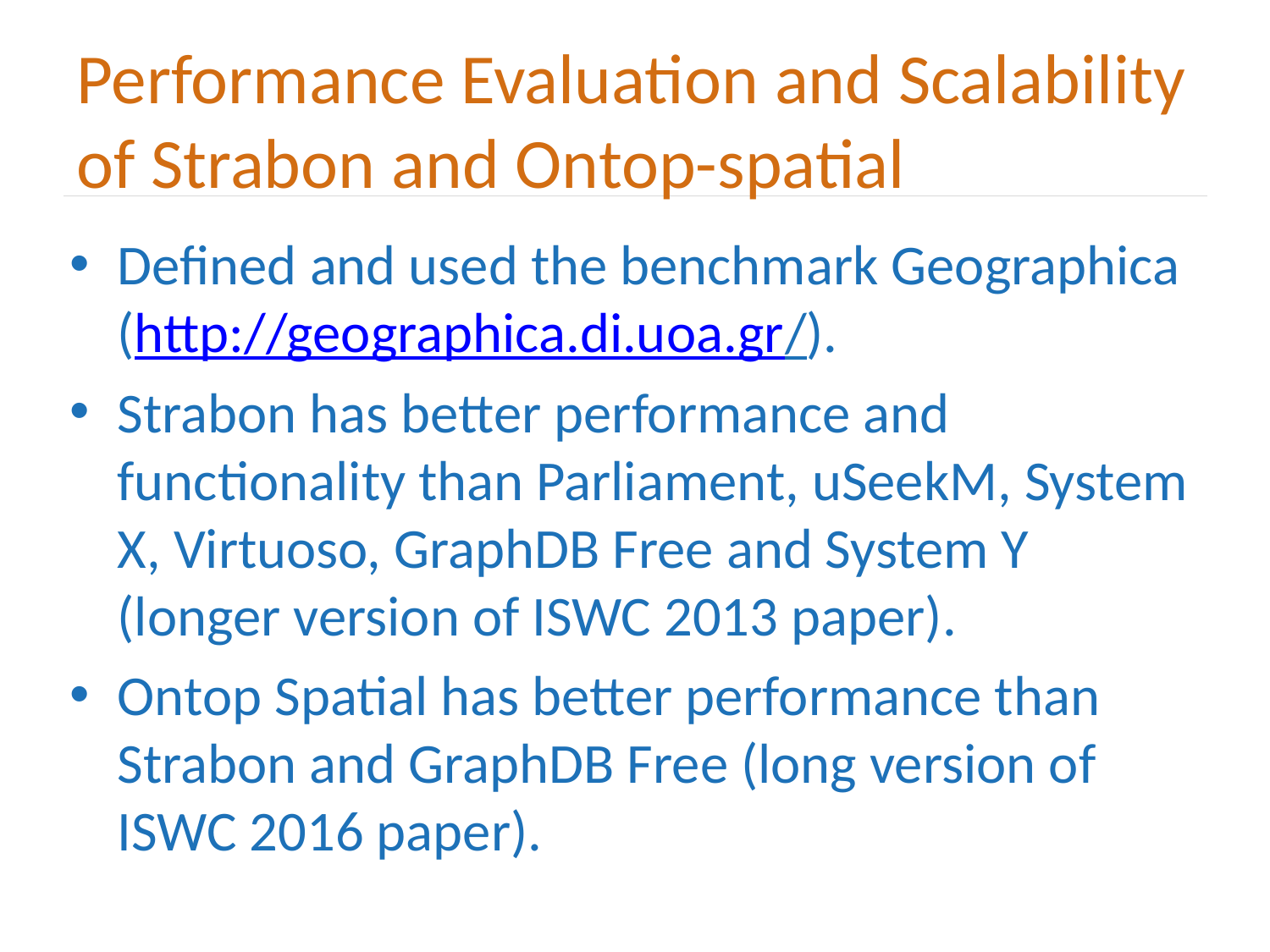

# Performance Evaluation and Scalability of Strabon and Ontop-spatial
Defined and used the benchmark Geographica (http://geographica.di.uoa.gr/).
Strabon has better performance and functionality than Parliament, uSeekM, System X, Virtuoso, GraphDB Free and System Y (longer version of ISWC 2013 paper).
Ontop Spatial has better performance than Strabon and GraphDB Free (long version of ISWC 2016 paper).